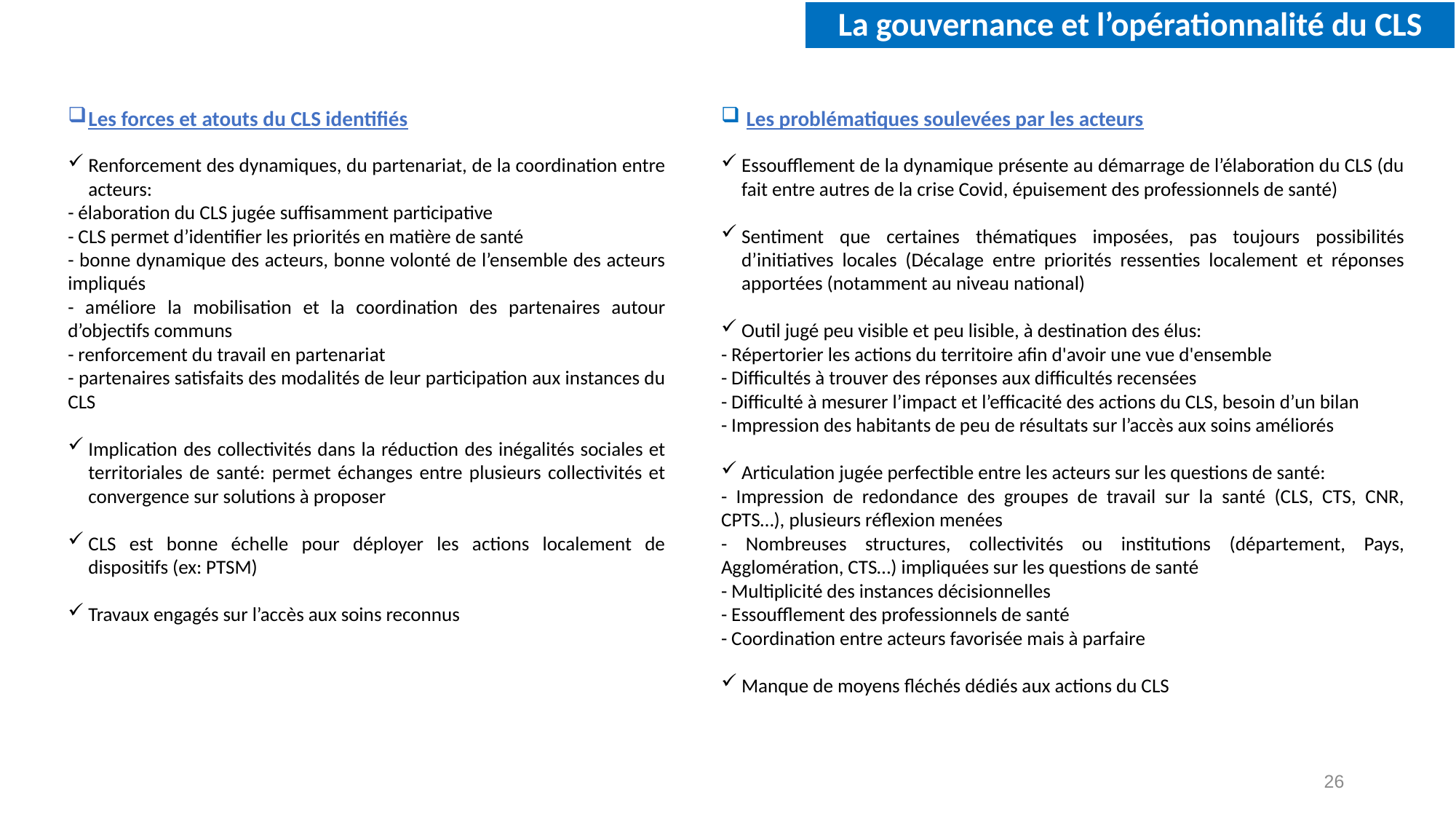

La gouvernance et l’opérationnalité du CLS
Les forces et atouts du CLS identifiés

Renforcement des dynamiques, du partenariat, de la coordination entre acteurs:
- élaboration du CLS jugée suffisamment participative
- CLS permet d’identifier les priorités en matière de santé
- bonne dynamique des acteurs, bonne volonté de l’ensemble des acteurs impliqués
- améliore la mobilisation et la coordination des partenaires autour d’objectifs communs
- renforcement du travail en partenariat
- partenaires satisfaits des modalités de leur participation aux instances du CLS

Implication des collectivités dans la réduction des inégalités sociales et territoriales de santé: permet échanges entre plusieurs collectivités et convergence sur solutions à proposer

CLS est bonne échelle pour déployer les actions localement de dispositifs (ex: PTSM)

Travaux engagés sur l’accès aux soins reconnus
 Les problématiques soulevées par les acteurs

Essoufflement de la dynamique présente au démarrage de l’élaboration du CLS (du fait entre autres de la crise Covid, épuisement des professionnels de santé)

Sentiment que certaines thématiques imposées, pas toujours possibilités d’initiatives locales (Décalage entre priorités ressenties localement et réponses apportées (notamment au niveau national)

Outil jugé peu visible et peu lisible, à destination des élus:
- Répertorier les actions du territoire afin d'avoir une vue d'ensemble
- Difficultés à trouver des réponses aux difficultés recensées
- Difficulté à mesurer l’impact et l’efficacité des actions du CLS, besoin d’un bilan
- Impression des habitants de peu de résultats sur l’accès aux soins améliorés

Articulation jugée perfectible entre les acteurs sur les questions de santé:
- Impression de redondance des groupes de travail sur la santé (CLS, CTS, CNR, CPTS…), plusieurs réflexion menées
- Nombreuses structures, collectivités ou institutions (département, Pays, Agglomération, CTS…) impliquées sur les questions de santé
- Multiplicité des instances décisionnelles
- Essoufflement des professionnels de santé
- Coordination entre acteurs favorisée mais à parfaire

Manque de moyens fléchés dédiés aux actions du CLS
26